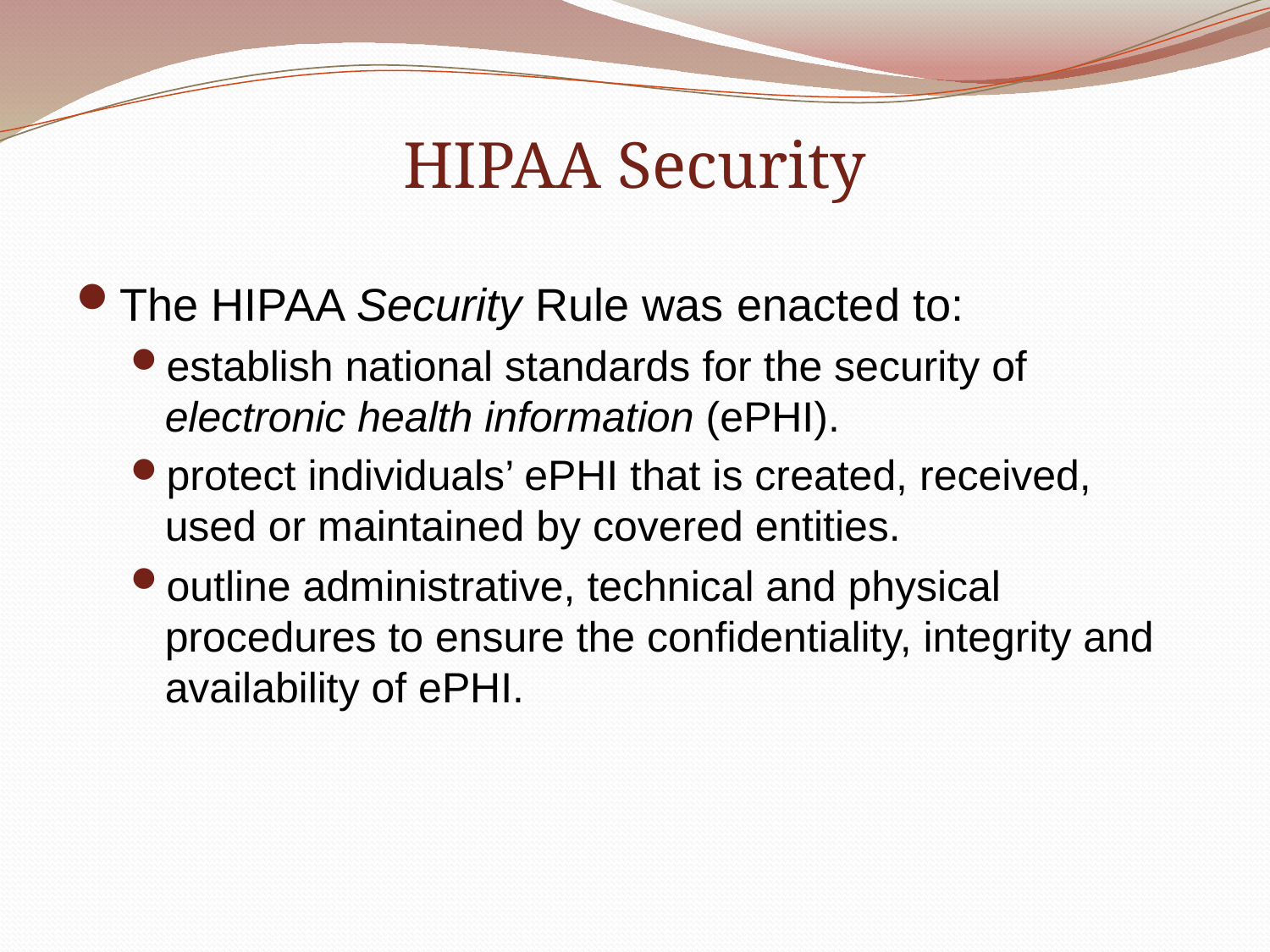

# HIPAA Security
The HIPAA Security Rule was enacted to:
establish national standards for the security of electronic health information (ePHI).
protect individuals’ ePHI that is created, received, used or maintained by covered entities.
outline administrative, technical and physical procedures to ensure the confidentiality, integrity and availability of ePHI.